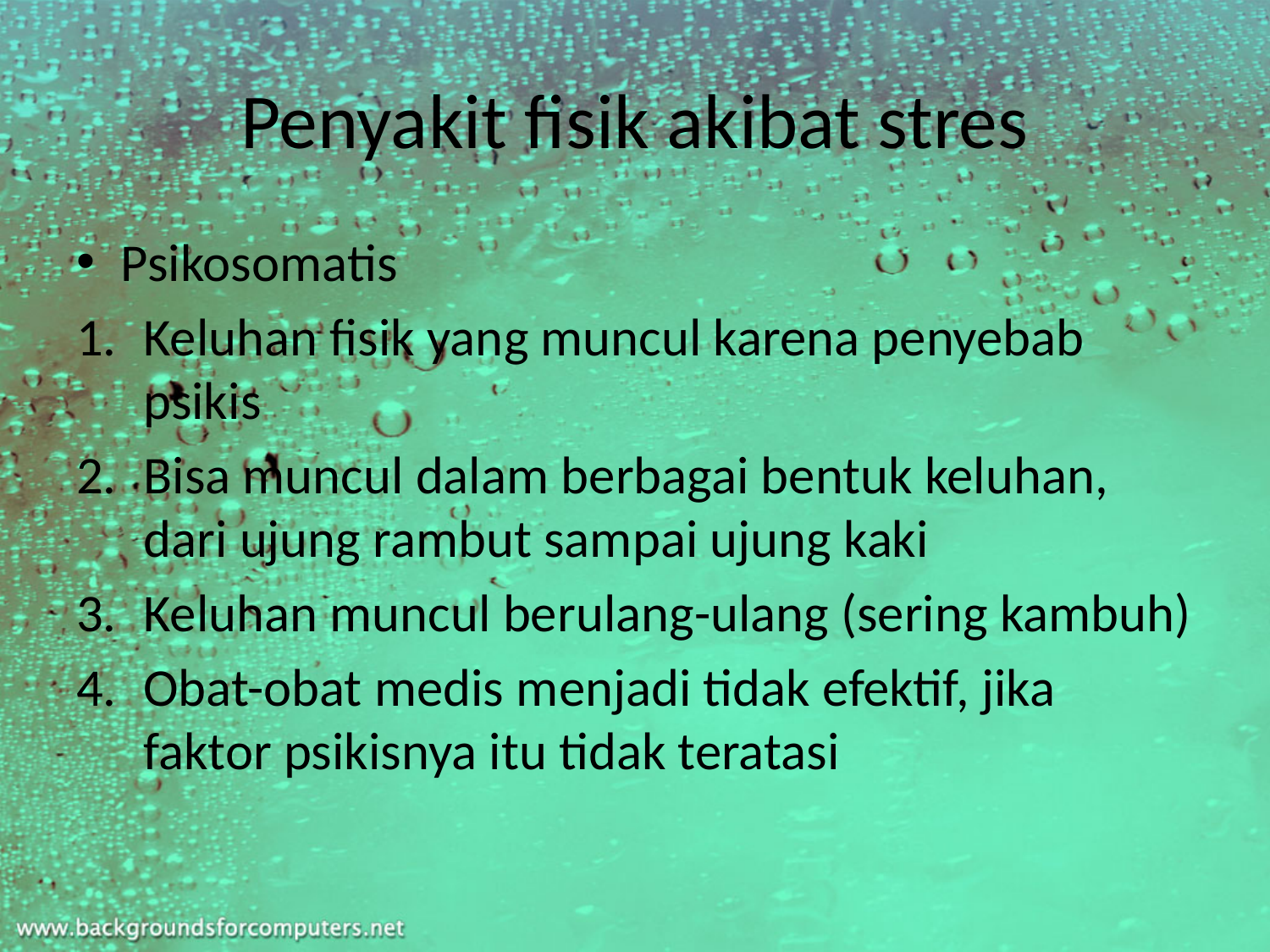

# Penyakit fisik akibat stres
Psikosomatis
Keluhan fisik yang muncul karena penyebab psikis
Bisa muncul dalam berbagai bentuk keluhan, dari ujung rambut sampai ujung kaki
Keluhan muncul berulang-ulang (sering kambuh)
Obat-obat medis menjadi tidak efektif, jika faktor psikisnya itu tidak teratasi